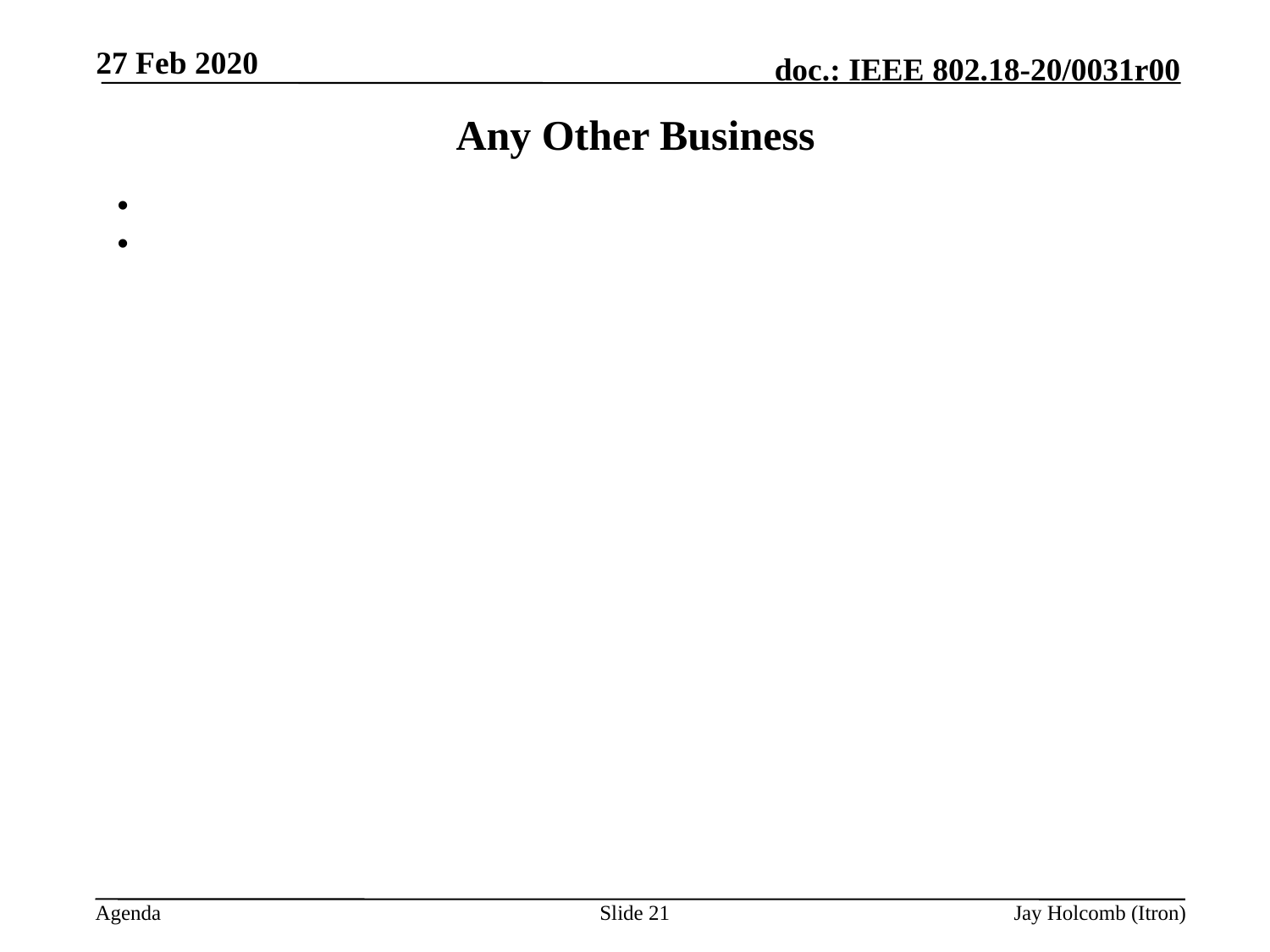

27 Feb 2020
# Any Other Business

Slide 21
Jay Holcomb (Itron)